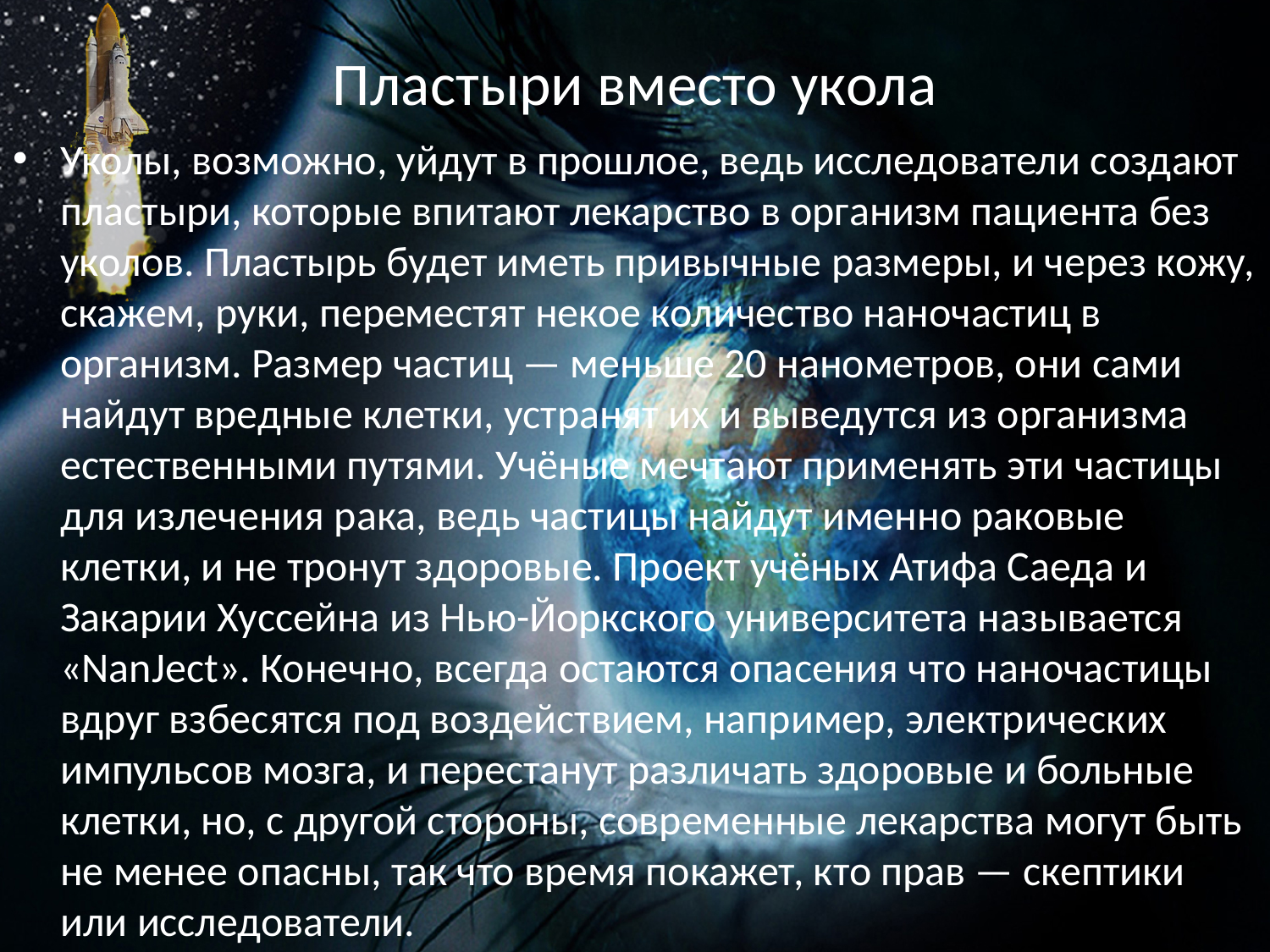

# Пластыри вместо укола
Уколы, возможно, уйдут в прошлое, ведь исследователи создают пластыри, которые впитают лекарство в организм пациента без уколов. Пластырь будет иметь привычные размеры, и через кожу, скажем, руки, переместят некое количество наночастиц в организм. Размер частиц — меньше 20 нанометров, они сами найдут вредные клетки, устранят их и выведутся из организма естественными путями. Учёные мечтают применять эти частицы для излечения рака, ведь частицы найдут именно раковые клетки, и не тронут здоровые. Проект учёных Атифа Саеда и Закарии Хуссейна из Нью-Йоркского университета называется «NanJect». Конечно, всегда остаются опасения что наночастицы вдруг взбесятся под воздействием, например, электрических импульсов мозга, и перестанут различать здоровые и больные клетки, но, с другой стороны, современные лекарства могут быть не менее опасны, так что время покажет, кто прав — скептики или исследователи.